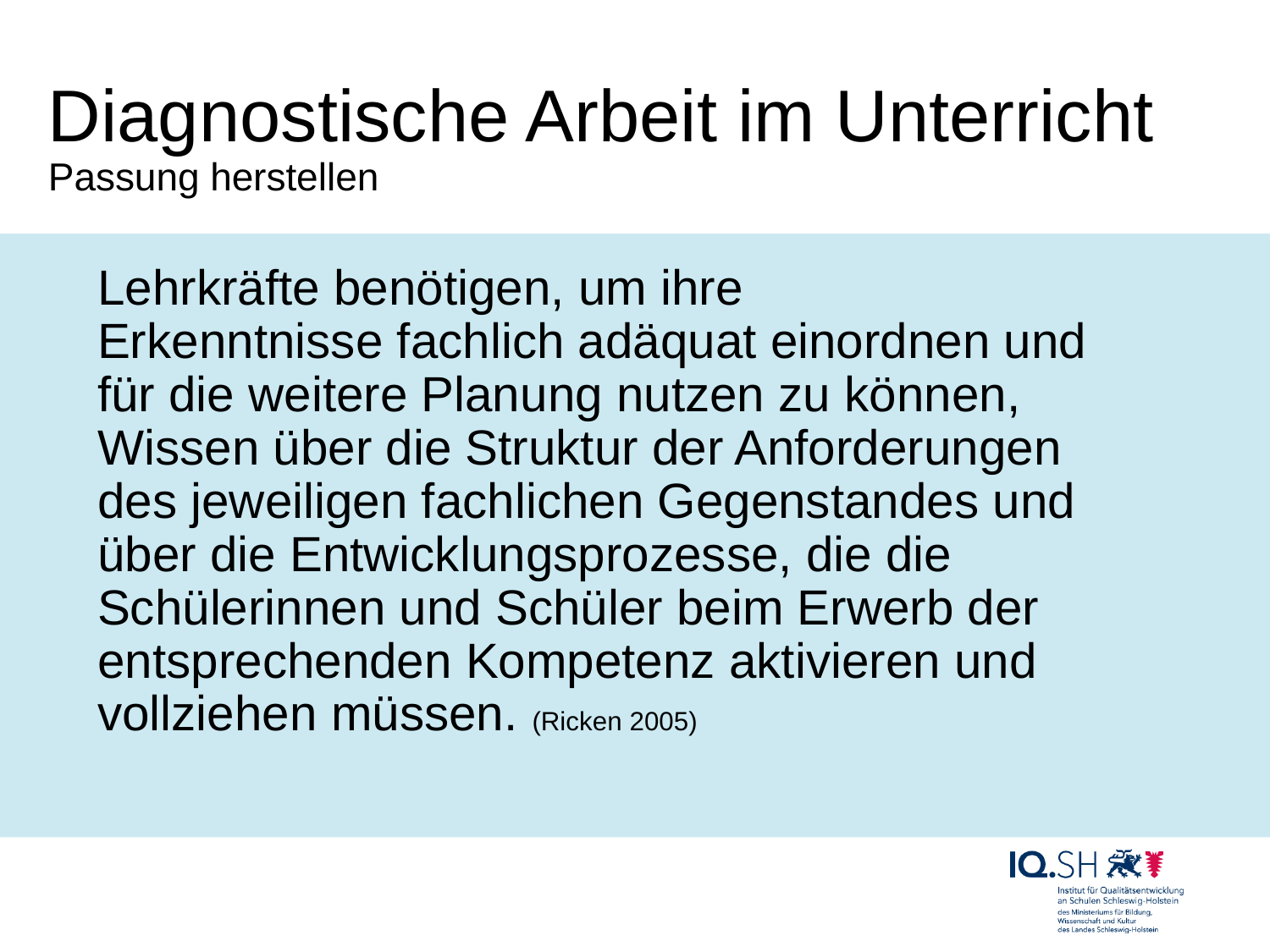

# Diagnostische Arbeit im Unterricht Passung herstellen
Lehrkräfte benötigen, um ihre Erkenntnisse fachlich adäquat einordnen und für die weitere Planung nutzen zu können, Wissen über die Struktur der Anforderungen des jeweiligen fachlichen Gegenstandes und über die Entwicklungsprozesse, die die Schülerinnen und Schüler beim Erwerb der entsprechenden Kompetenz aktivieren und vollziehen müssen. (Ricken 2005)